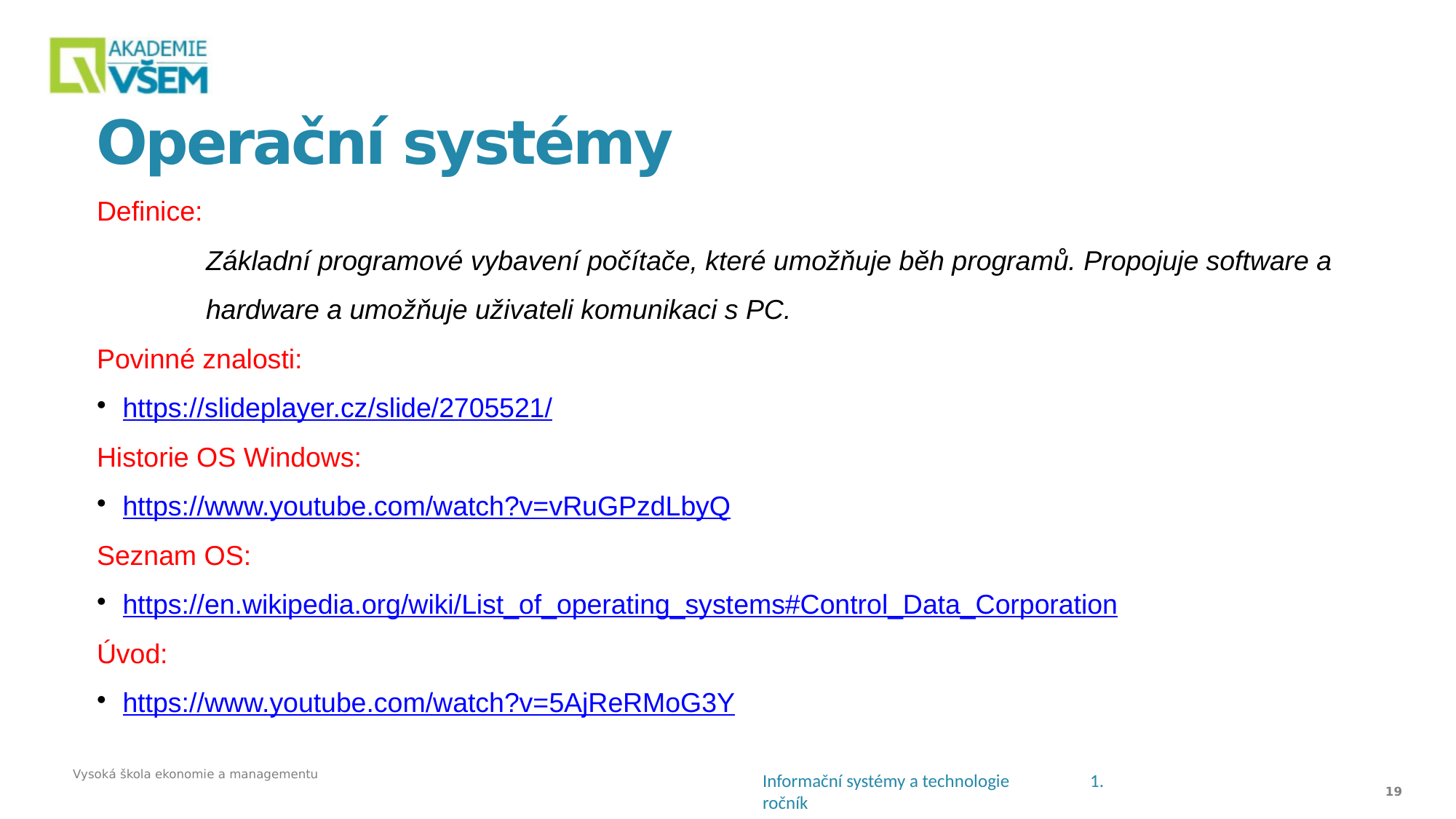

# Operační systémy
Definice:
	Základní programové vybavení počítače, které umožňuje běh programů. Propojuje software a 	hardware a umožňuje uživateli komunikaci s PC.
Povinné znalosti:
https://slideplayer.cz/slide/2705521/
Historie OS Windows:
https://www.youtube.com/watch?v=vRuGPzdLbyQ
Seznam OS:
https://en.wikipedia.org/wiki/List_of_operating_systems#Control_Data_Corporation
Úvod:
https://www.youtube.com/watch?v=5AjReRMoG3Y

Vysoká škola ekonomie a managementu
19